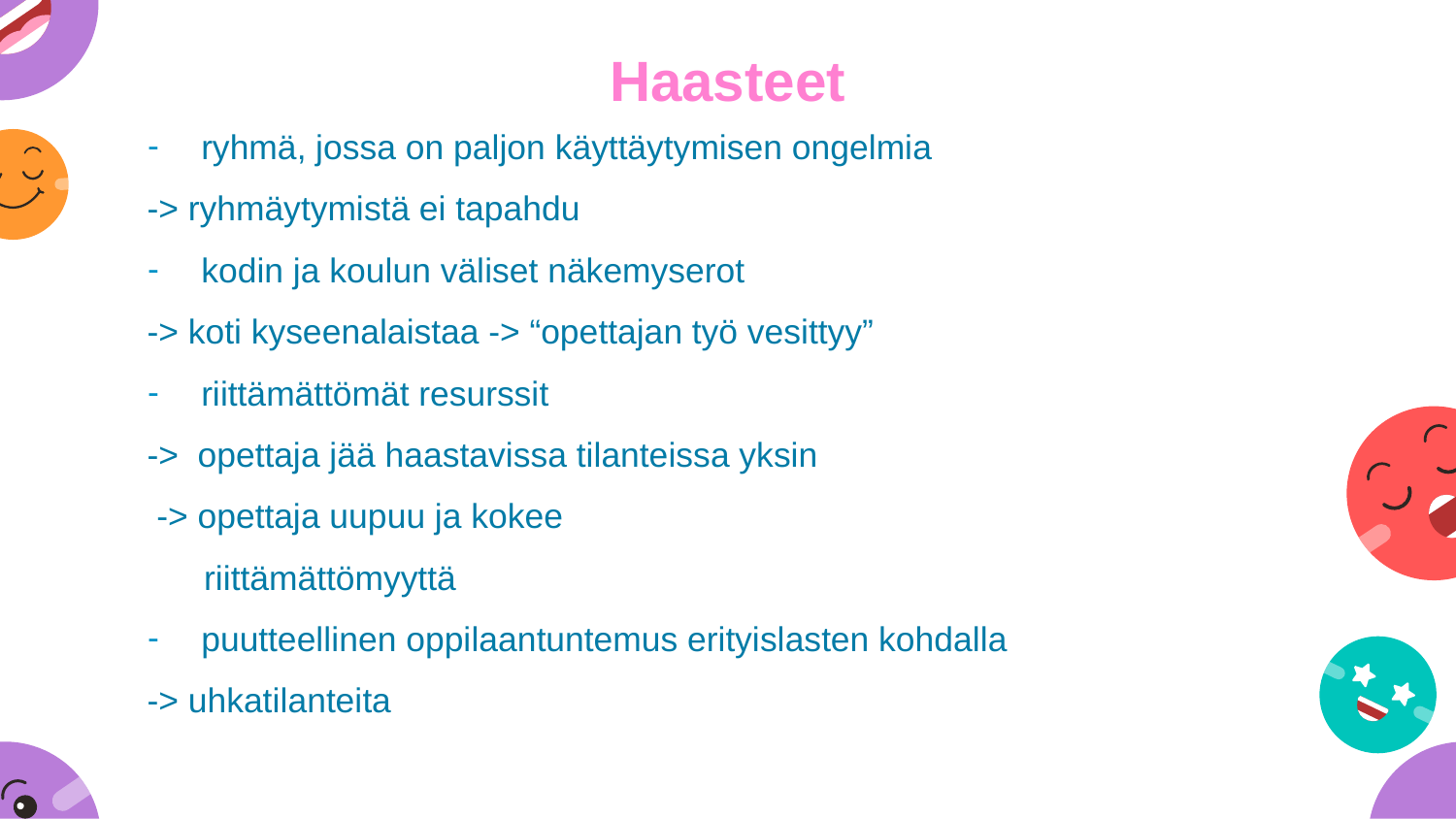

# Haasteet
ryhmä, jossa on paljon käyttäytymisen ongelmia
  -> ryhmäytymistä ei tapahdu
kodin ja koulun väliset näkemyserot
  -> koti kyseenalaistaa -> “opettajan työ vesittyy”
riittämättömät resurssit
  ->  opettaja jää haastavissa tilanteissa yksin
   -> opettaja uupuu ja kokee
        riittämättömyyttä
puutteellinen oppilaantuntemus erityislasten kohdalla
  -> uhkatilanteita